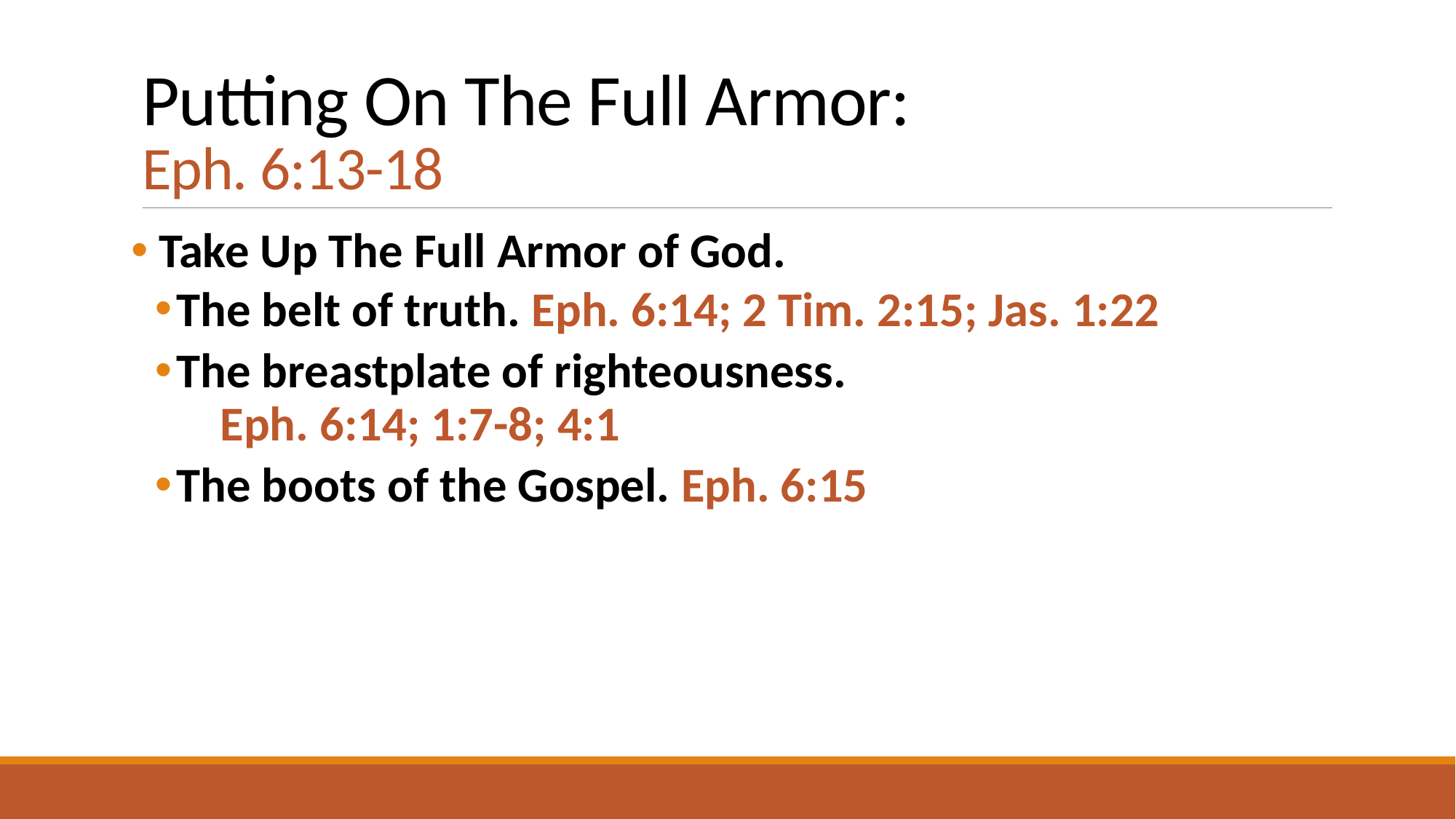

# Putting On The Full Armor: Eph. 6:13-18
 Take Up The Full Armor of God.
The belt of truth. Eph. 6:14; 2 Tim. 2:15; Jas. 1:22
The breastplate of righteousness.                                                 Eph. 6:14; 1:7-8; 4:1
The boots of the Gospel. Eph. 6:15